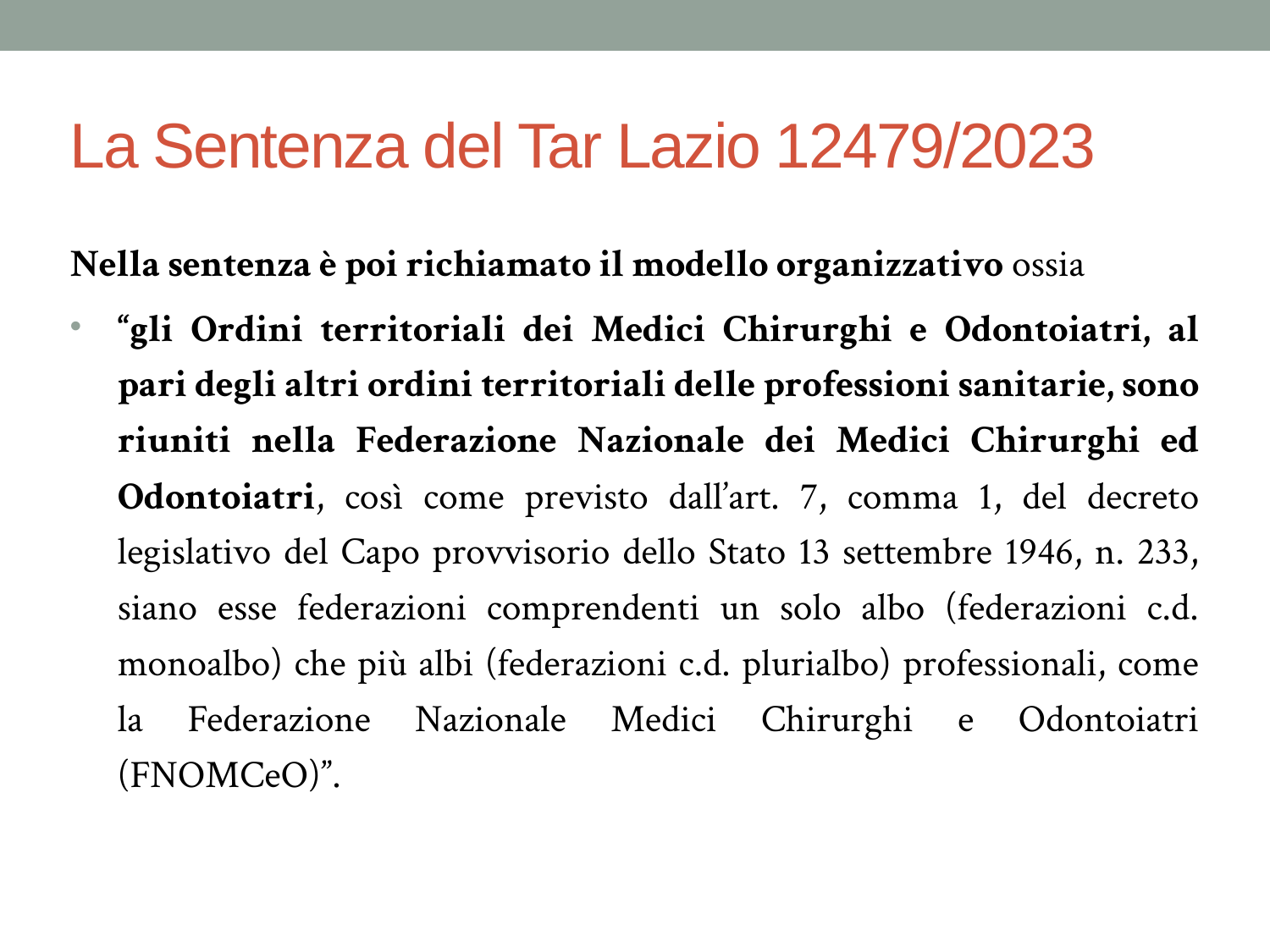

# La Sentenza del Tar Lazio 12479/2023
Nella sentenza è poi richiamato il modello organizzativo ossia
“gli Ordini territoriali dei Medici Chirurghi e Odontoiatri, al pari degli altri ordini territoriali delle professioni sanitarie, sono riuniti nella Federazione Nazionale dei Medici Chirurghi ed Odontoiatri, così come previsto dall’art. 7, comma 1, del decreto legislativo del Capo provvisorio dello Stato 13 settembre 1946, n. 233, siano esse federazioni comprendenti un solo albo (federazioni c.d. monoalbo) che più albi (federazioni c.d. plurialbo) professionali, come la Federazione Nazionale Medici Chirurghi e Odontoiatri (FNOMCeO)”.